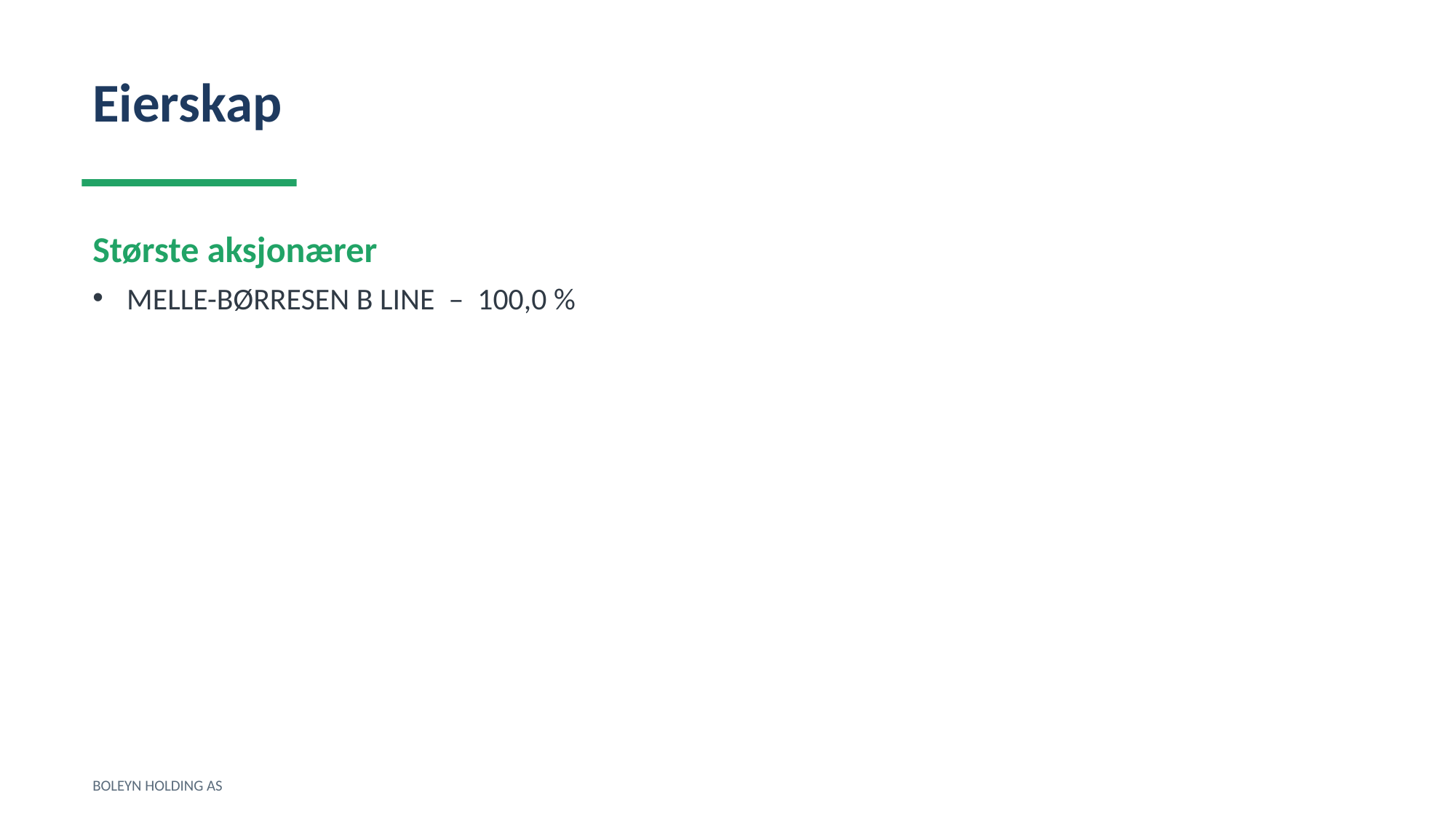

Eierskap

Største aksjonærer
MELLE-BØRRESEN B LINE  –  100,0 %
BOLEYN HOLDING AS